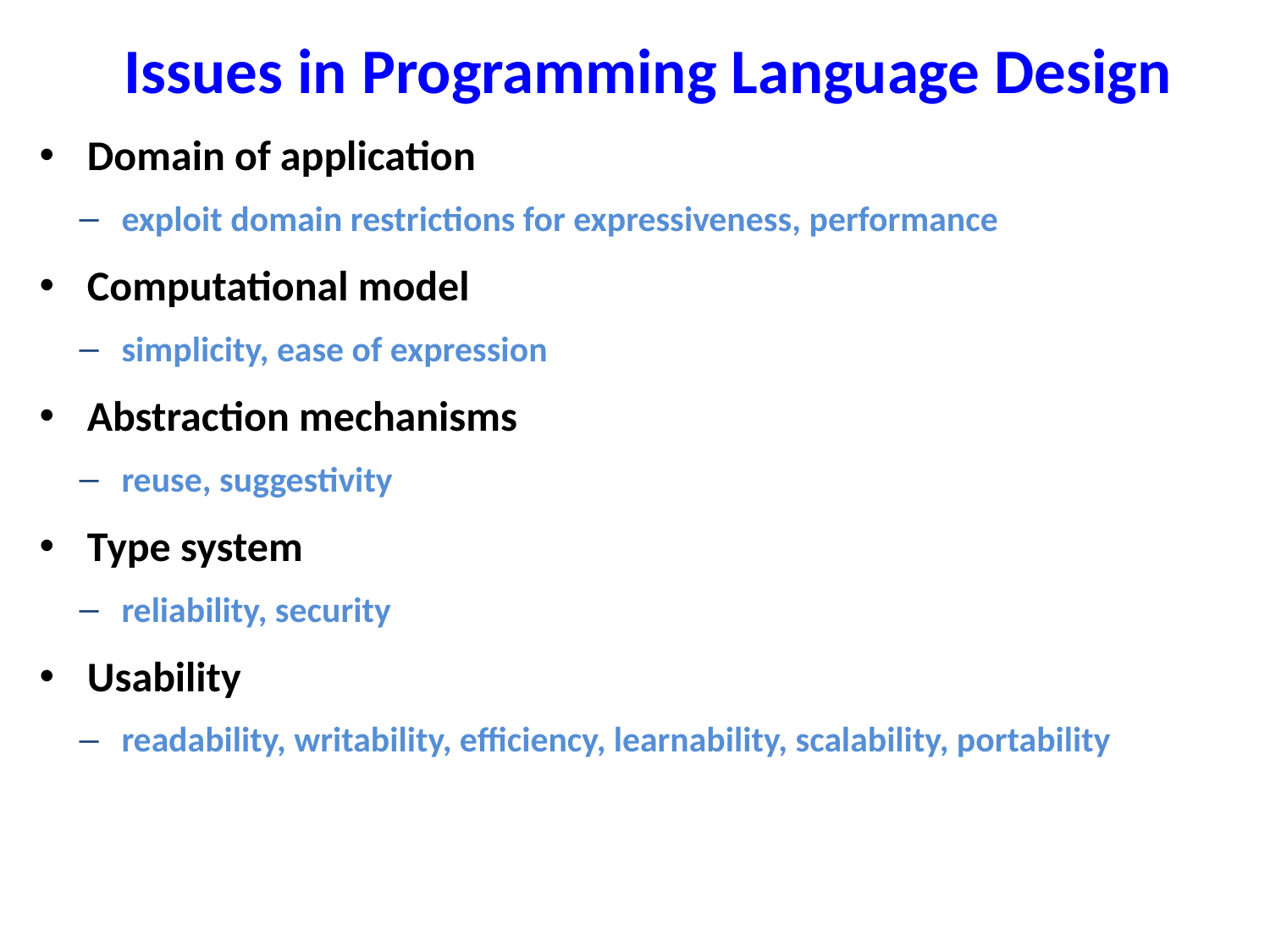

# Issues in Programming Language Design
Domain of application
exploit domain restrictions for expressiveness, performance
Computational model
simplicity, ease of expression
Abstraction mechanisms
reuse, suggestivity
Type system
reliability, security
Usability
readability, writability, efficiency, learnability, scalability, portability